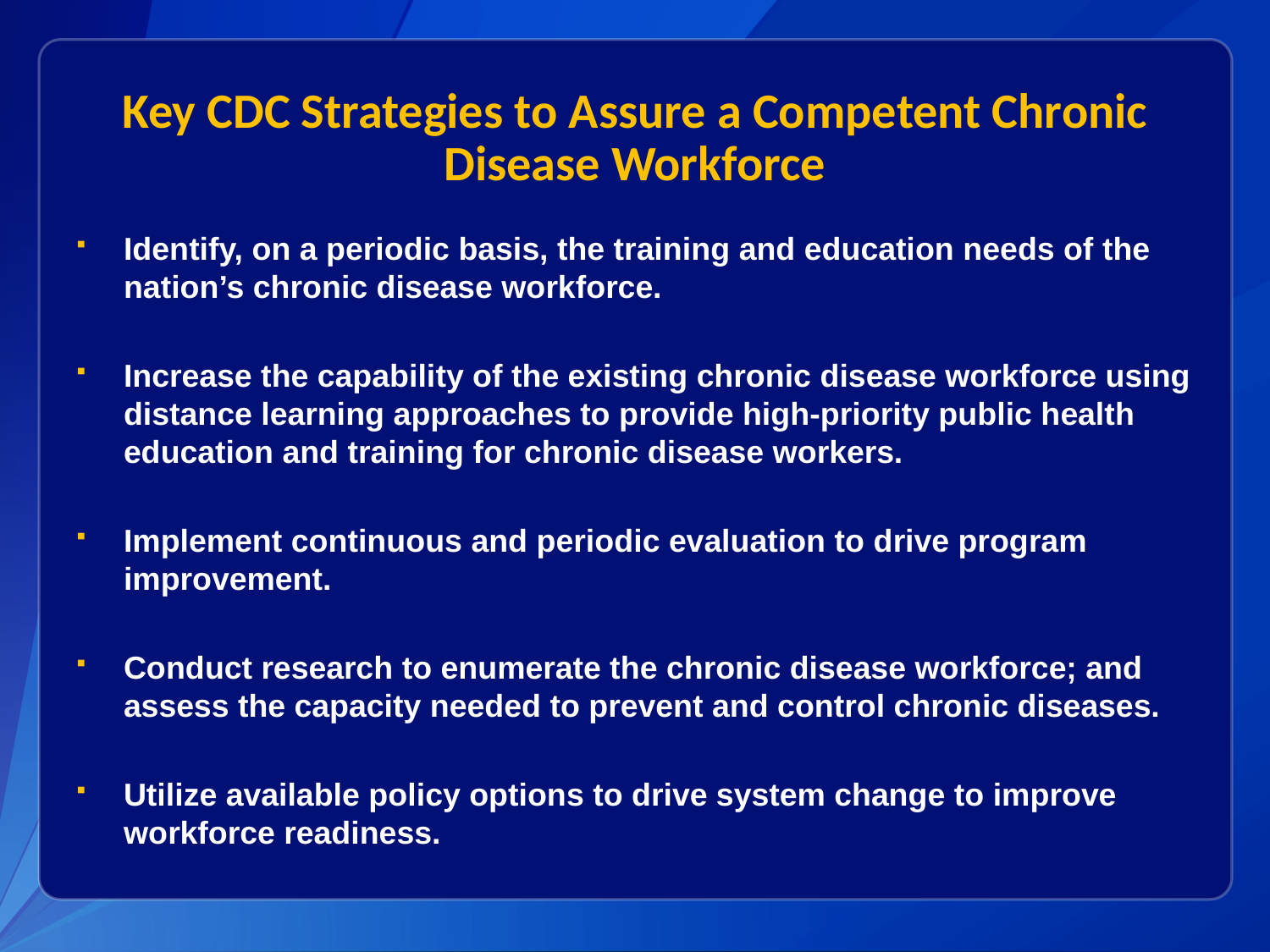

# Key CDC Strategies to Assure a Competent Chronic Disease Workforce
Identify, on a periodic basis, the training and education needs of the nation’s chronic disease workforce.

Increase the capability of the existing chronic disease workforce using distance learning approaches to provide high-priority public health education and training for chronic disease workers.

Implement continuous and periodic evaluation to drive program improvement.

Conduct research to enumerate the chronic disease workforce; and assess the capacity needed to prevent and control chronic diseases.

Utilize available policy options to drive system change to improve workforce readiness.